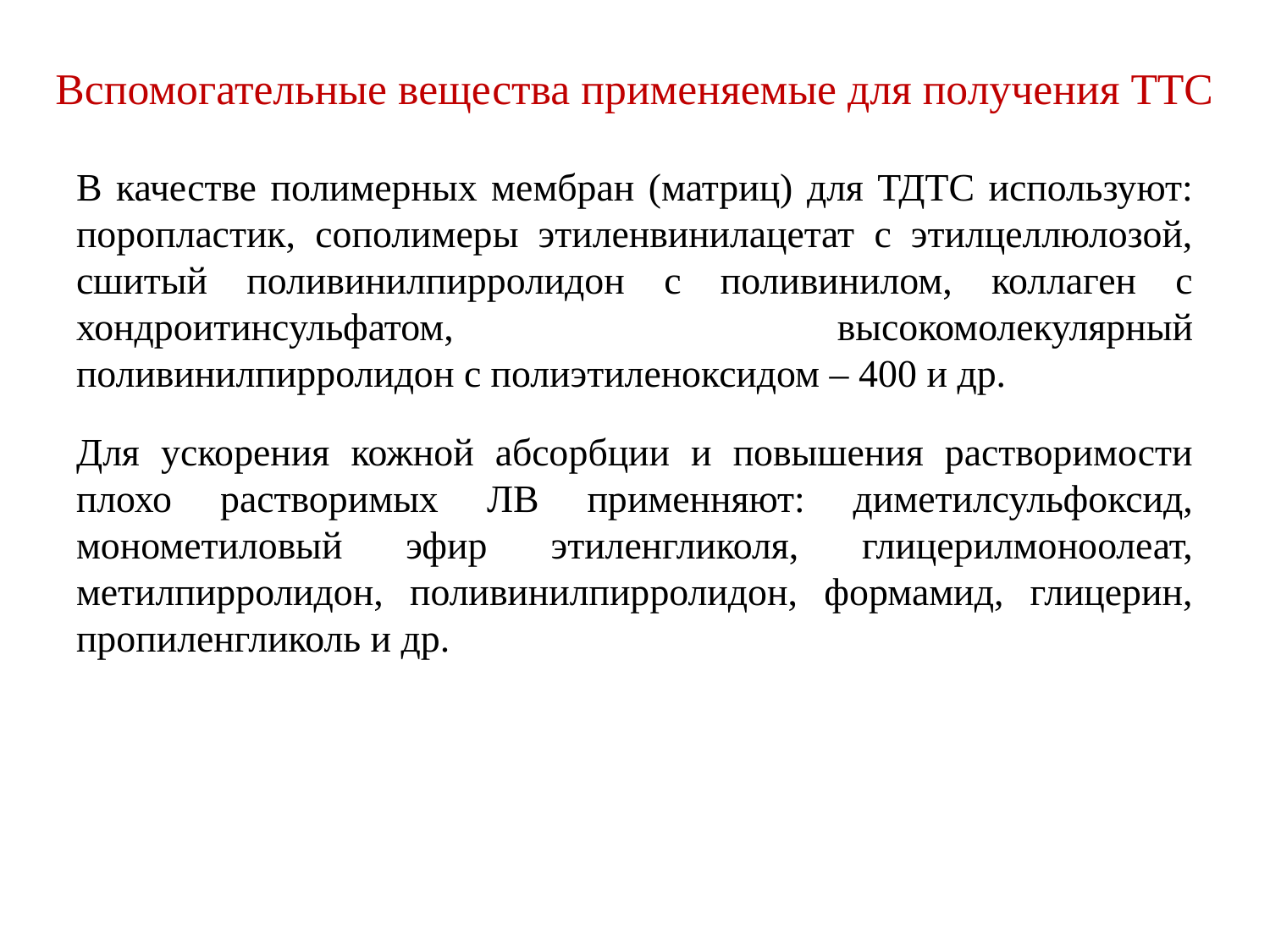

# Вспомогательные вещества применяемые для получения ТТС
В качестве полимерных мембран (матриц) для ТДТС используют: поропластик, сополимеры этиленвинилацетат с этилцеллюлозой, сшитый поливинилпирролидон с поливинилом, коллаген с хондроитинсульфатом, высокомолекулярный поливинилпирролидон с полиэтиленоксидом – 400 и др.

Для ускорения кожной абсорбции и повышения растворимости плохо растворимых ЛВ применняют: диметилсульфоксид, монометиловый эфир этиленгликоля, глицерилмоноолеат, метилпирролидон, поливинилпирролидон, формамид, глицерин, пропиленгликоль и др.